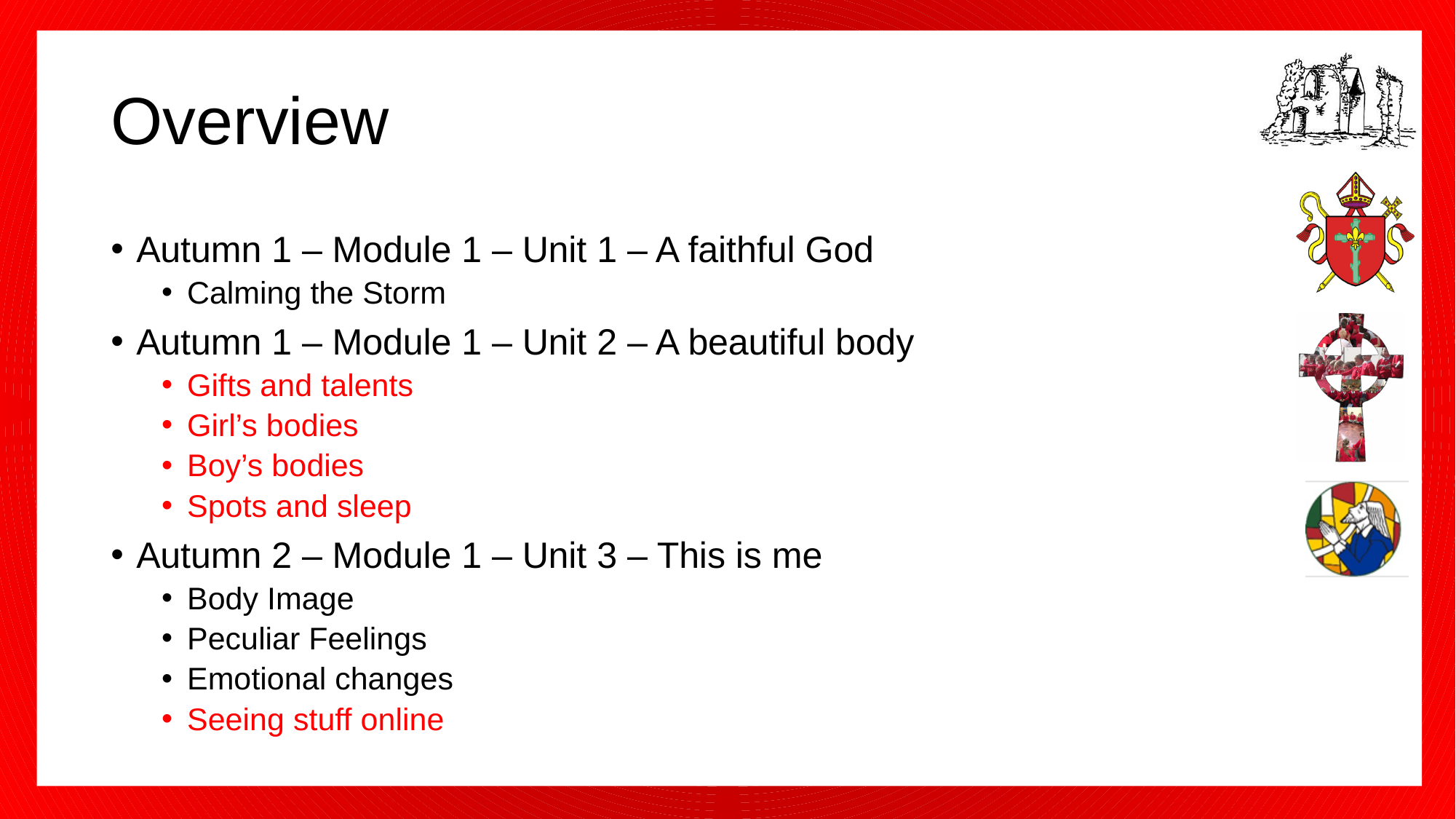

# Overview
Autumn 1 – Module 1 – Unit 1 – A faithful God
Calming the Storm
Autumn 1 – Module 1 – Unit 2 – A beautiful body
Gifts and talents
Girl’s bodies
Boy’s bodies
Spots and sleep
Autumn 2 – Module 1 – Unit 3 – This is me
Body Image
Peculiar Feelings
Emotional changes
Seeing stuff online